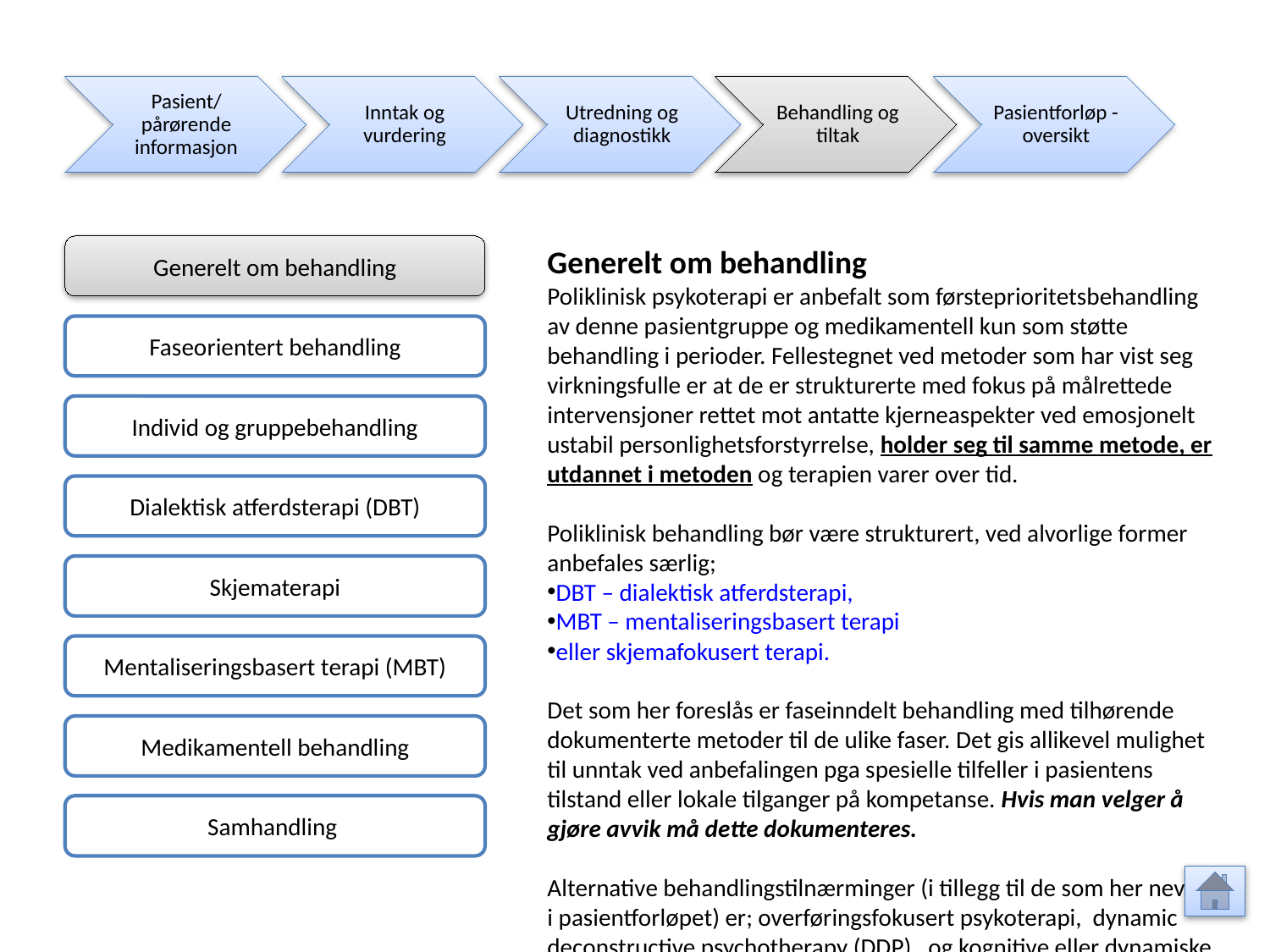

Pasient/ pårørende informasjon

Inntak og vurdering

Utredning og diagnostikk

Behandling og tiltak

Pasientforløp - oversikt
Generelt om behandling
Generelt om behandling
Poliklinisk psykoterapi er anbefalt som førsteprioritetsbehandling av denne pasientgruppe og medikamentell kun som støtte behandling i perioder. Fellestegnet ved metoder som har vist seg virkningsfulle er at de er strukturerte med fokus på målrettede intervensjoner rettet mot antatte kjerneaspekter ved emosjonelt ustabil personlighetsforstyrrelse, holder seg til samme metode, er utdannet i metoden og terapien varer over tid.

Poliklinisk behandling bør være strukturert, ved alvorlige former anbefales særlig;
DBT – dialektisk atferdsterapi,
MBT – mentaliseringsbasert terapi
eller skjemafokusert terapi.

Det som her foreslås er faseinndelt behandling med tilhørende dokumenterte metoder til de ulike faser. Det gis allikevel mulighet til unntak ved anbefalingen pga spesielle tilfeller i pasientens tilstand eller lokale tilganger på kompetanse. Hvis man velger å gjøre avvik må dette dokumenteres.

Alternative behandlingstilnærminger (i tillegg til de som her nevnes i pasientforløpet) er; overføringsfokusert psykoterapi,  dynamic deconstructive psychotherapy (DDP),  og kognitive eller dynamiske terapiretninger tilpasset personlighetsforstyrrelser.

 Fellesfaktorer ved nyere behandlingsmetoder
• Klare rammer, behandlingsmål, aktiv varm og engasjert terapeut.
• Utstrakt bruk av atferdsanalyse, utforskning, klargjøring og konfrontering.
• Fokus på nåtid i større grad enn fortid.
• Spesialisert trening av terapeut og gjerne i behandlingsteam.
• Øke evne til affektregulering, empati og affekttoleranse.
• Øke evne til selvobservasjon. Bruk av grensesetting, ferdighetstrening, rådgivning.
• Fokus på behandlingsrelasjon, bruk av selvavsløring eller tolkning. Øke evne til selvobservasjon.

Sørlandet sykehus holdning til valg av behandling er at det skal gjøres
på et kunnskapsbasert grunnlag.

Faseorientert behandling
Individ og gruppebehandling
Dialektisk atferdsterapi (DBT)
Skjematerapi
Mentaliseringsbasert terapi (MBT)
Medikamentell behandling
Samhandling